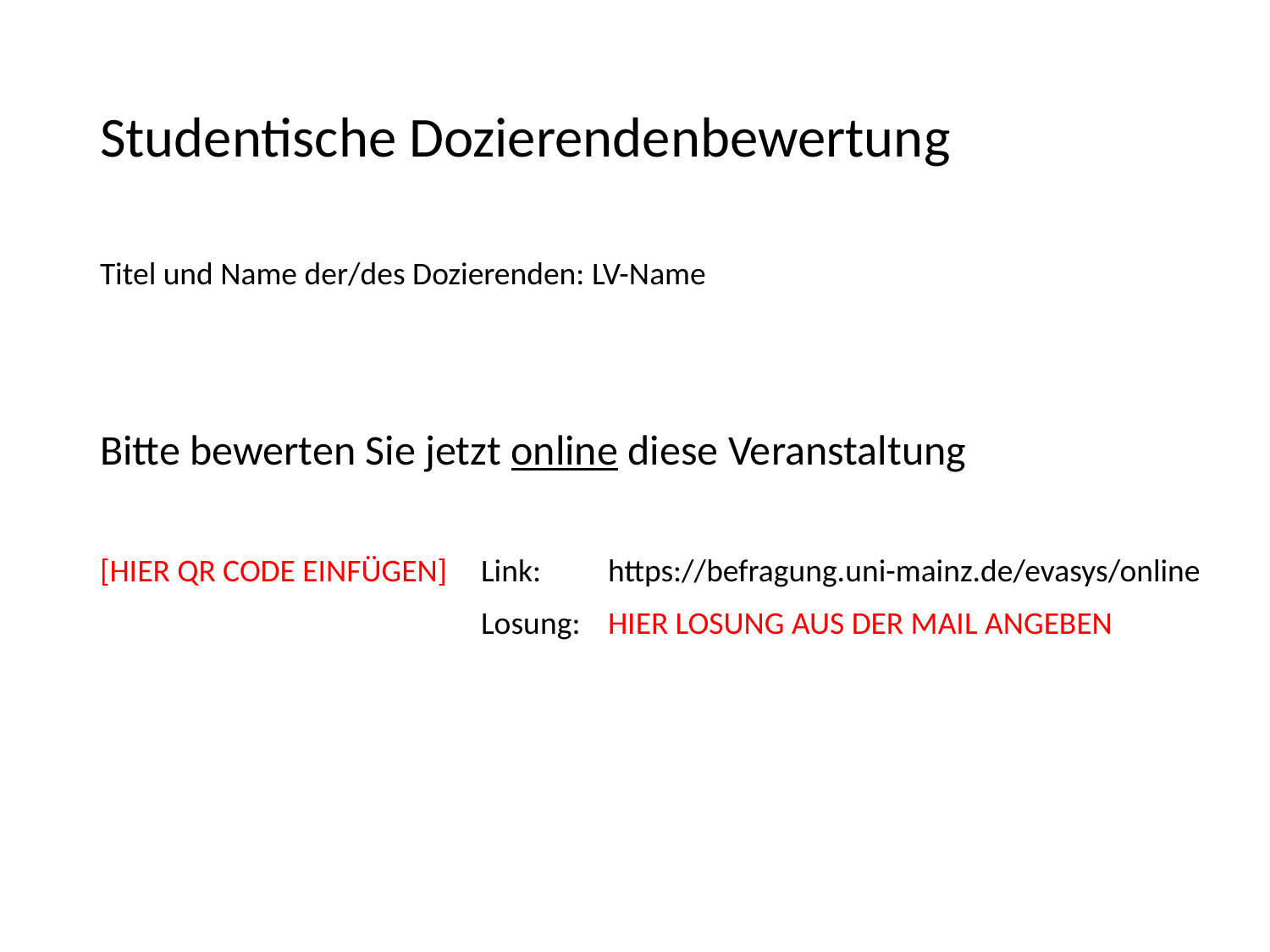

# Studentische Dozierendenbewertung Titel und Name der/des Dozierenden: LV-Name
Bitte bewerten Sie jetzt online diese Veranstaltung

[HIER QR CODE EINFÜGEN]	Link: 	https://befragung.uni-mainz.de/evasys/online
			Losung:	HIER LOSUNG AUS DER MAIL ANGEBEN